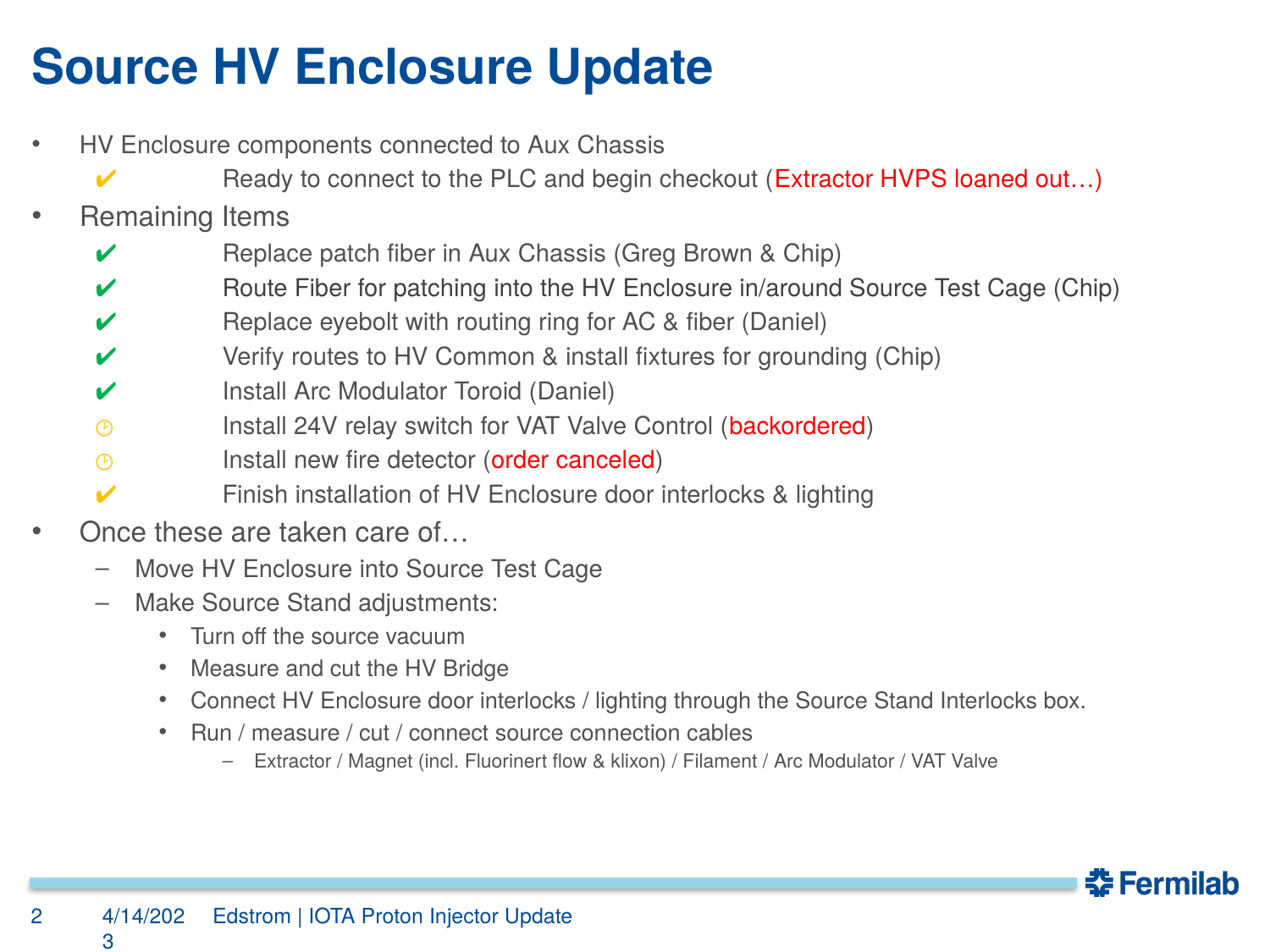

# Source HV Enclosure Update
HV Enclosure components connected to Aux Chassis
✔ 	Ready to connect to the PLC and begin checkout (Extractor HVPS loaned out…)
Remaining Items
✔ 	Replace patch fiber in Aux Chassis (Greg Brown & Chip)
✔ 	Route Fiber for patching into the HV Enclosure in/around Source Test Cage (Chip)
✔ 	Replace eyebolt with routing ring for AC & fiber (Daniel)
✔ 	Verify routes to HV Common & install fixtures for grounding (Chip)
✔ 	Install Arc Modulator Toroid (Daniel)
🕑	Install 24V relay switch for VAT Valve Control (backordered)
🕑	Install new fire detector (order canceled)
✔ 	Finish installation of HV Enclosure door interlocks & lighting
Once these are taken care of…
Move HV Enclosure into Source Test Cage
Make Source Stand adjustments:
Turn off the source vacuum
Measure and cut the HV Bridge
Connect HV Enclosure door interlocks / lighting through the Source Stand Interlocks box.
Run / measure / cut / connect source connection cables
Extractor / Magnet (incl. Fluorinert flow & klixon) / Filament / Arc Modulator / VAT Valve

2
4/14/2023
Edstrom | IOTA Proton Injector Update